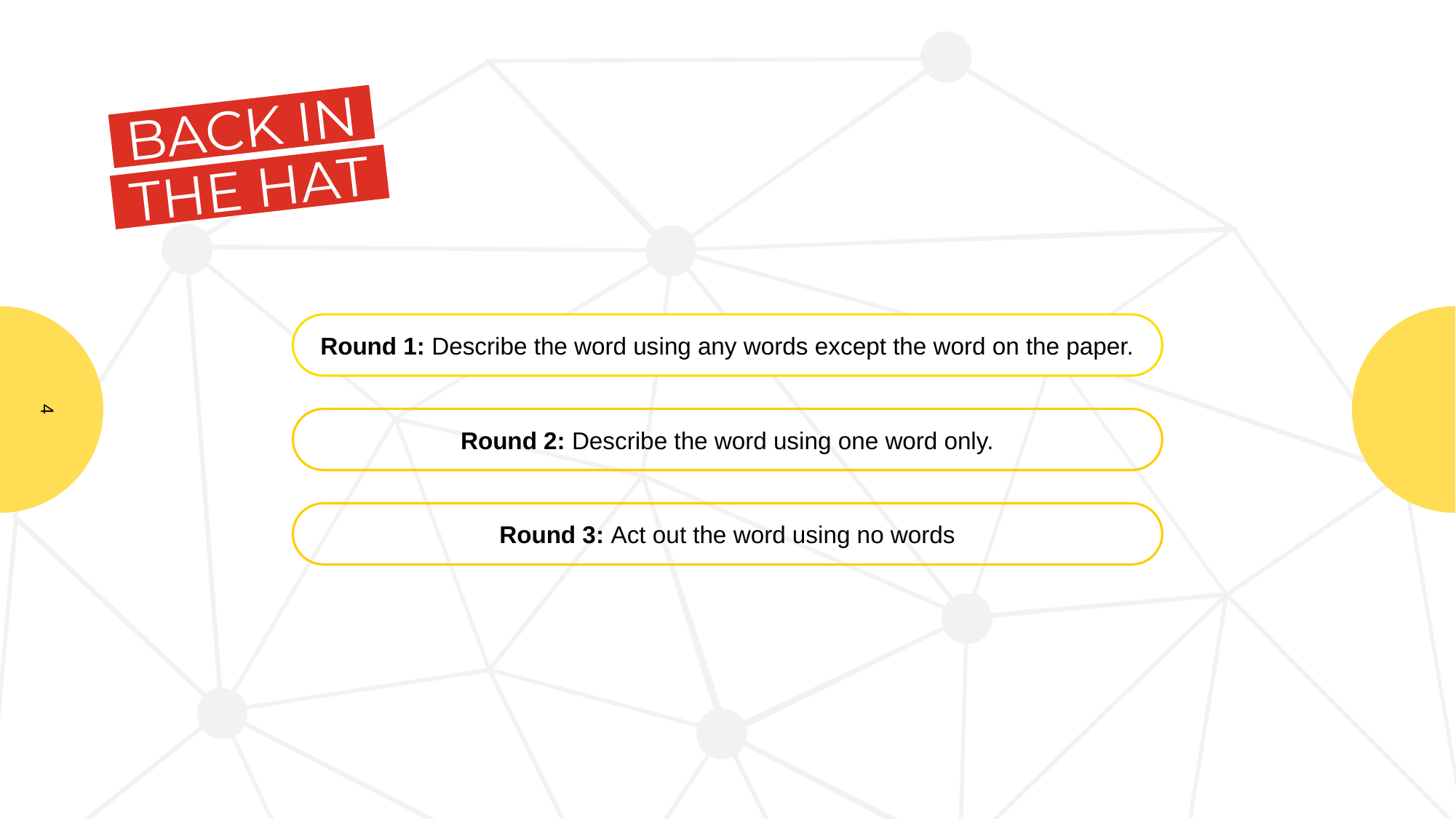

BACK IN
THE HAT
Round 1: Describe the word using any words except the word on the paper.
Round 2: Describe the word using one word only.
Round 3: Act out the word using no words